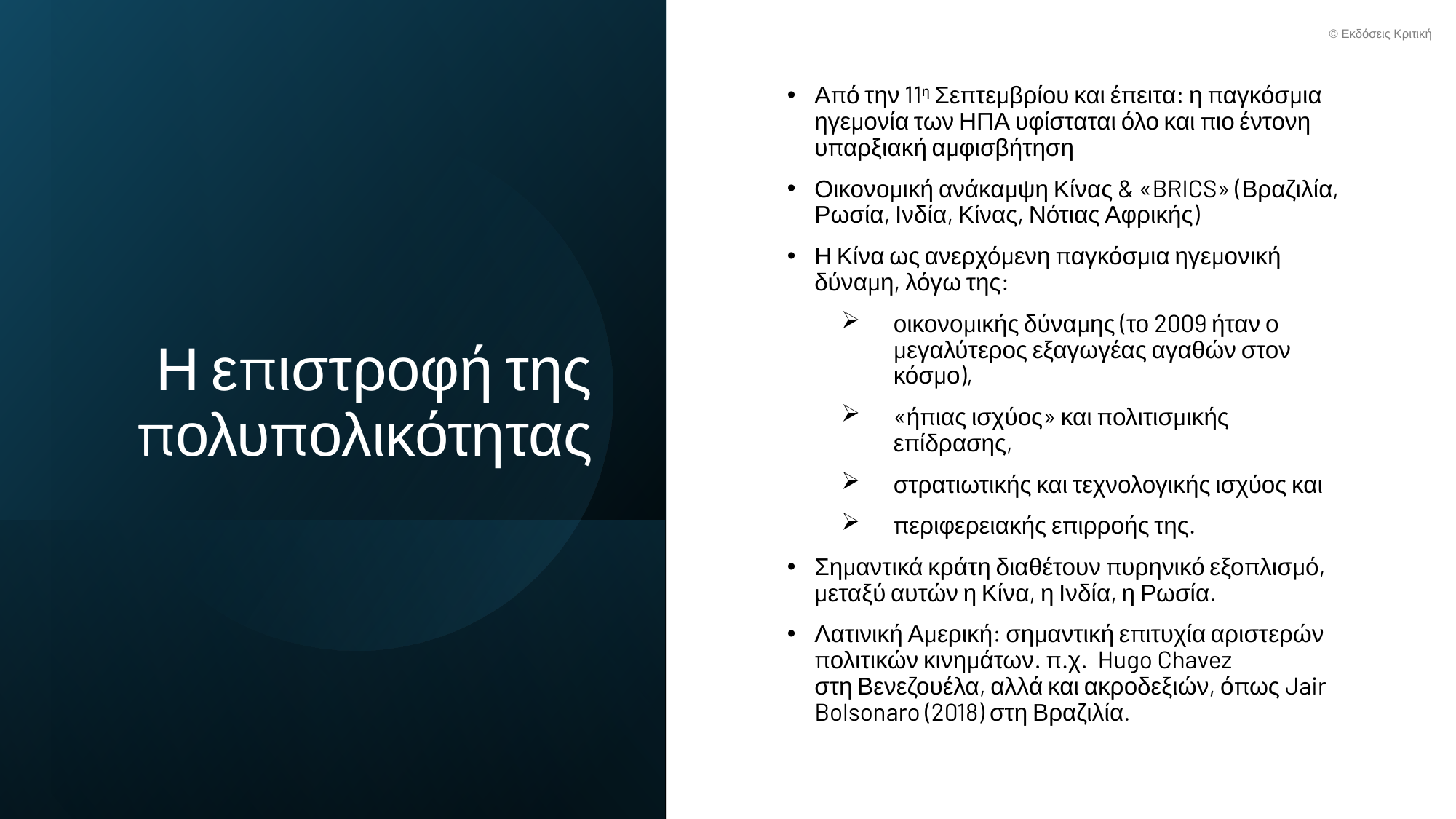

© Εκδόσεις Κριτική

# Η επιστροφή της πολυπολικότητας

Από την 11η Σεπτεμβρίου και έπειτα: η παγκόσμια ηγεμονία των ΗΠΑ υφίσταται όλο και πιο έντονη υπαρξιακή αμφισβήτηση
Οικονομική ανάκαμψη Κίνας & «BRICS» (Βραζιλία, Ρωσία, Ινδία, Κίνας, Νότιας Αφρικής)
Η Κίνα ως ανερχόμενη παγκόσμια ηγεμονική δύναμη, λόγω της:
οικονομικής δύναμης (το 2009 ήταν ο μεγαλύτερος εξαγωγέας αγαθών στον κόσμο),
«ήπιας ισχύος» και πολιτισμικής επίδρασης,
στρατιωτικής και τεχνολογικής ισχύος και
περιφερειακής επιρροής της.
Σημαντικά κράτη διαθέτουν πυρηνικό εξοπλισμό, μεταξύ αυτών η Κίνα, η Ινδία, η Ρωσία.
Λατινική Αμερική: σημαντική επιτυχία αριστερών πολιτικών κινημάτων. π.χ.  Hugo Chavez                στη Βενεζουέλα, αλλά και ακροδεξιών, όπως Jair Bolsonaro (2018) στη Βραζιλία.